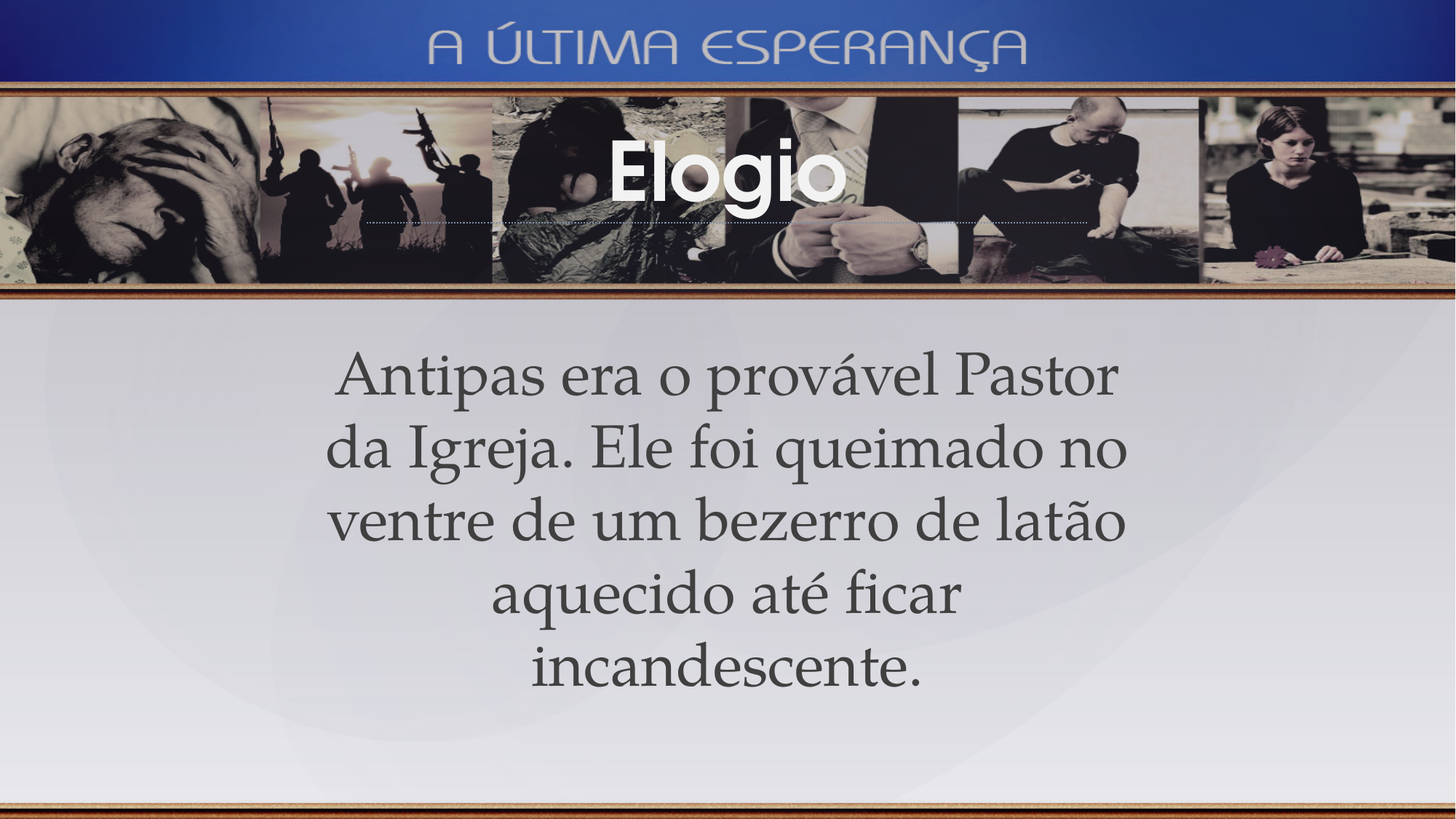

Elogio
Antipas era o provável Pastor da Igreja. Ele foi queimado no ventre de um bezerro de latão aquecido até ficar incandescente.